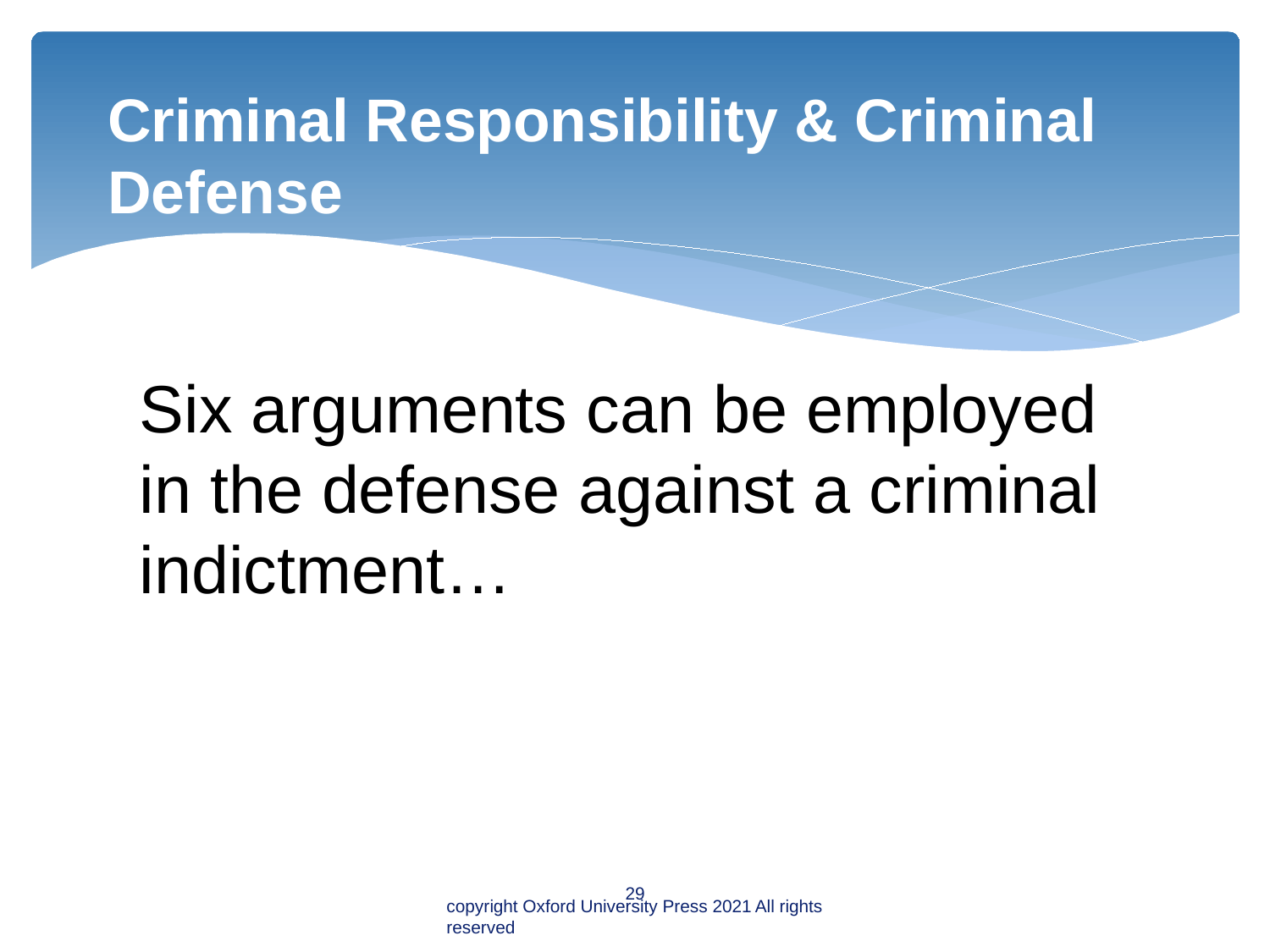

# Criminal Responsibility & Criminal Defense
Six arguments can be employed in the defense against a criminal indictment…
29
copyright Oxford University Press 2021 All rights reserved